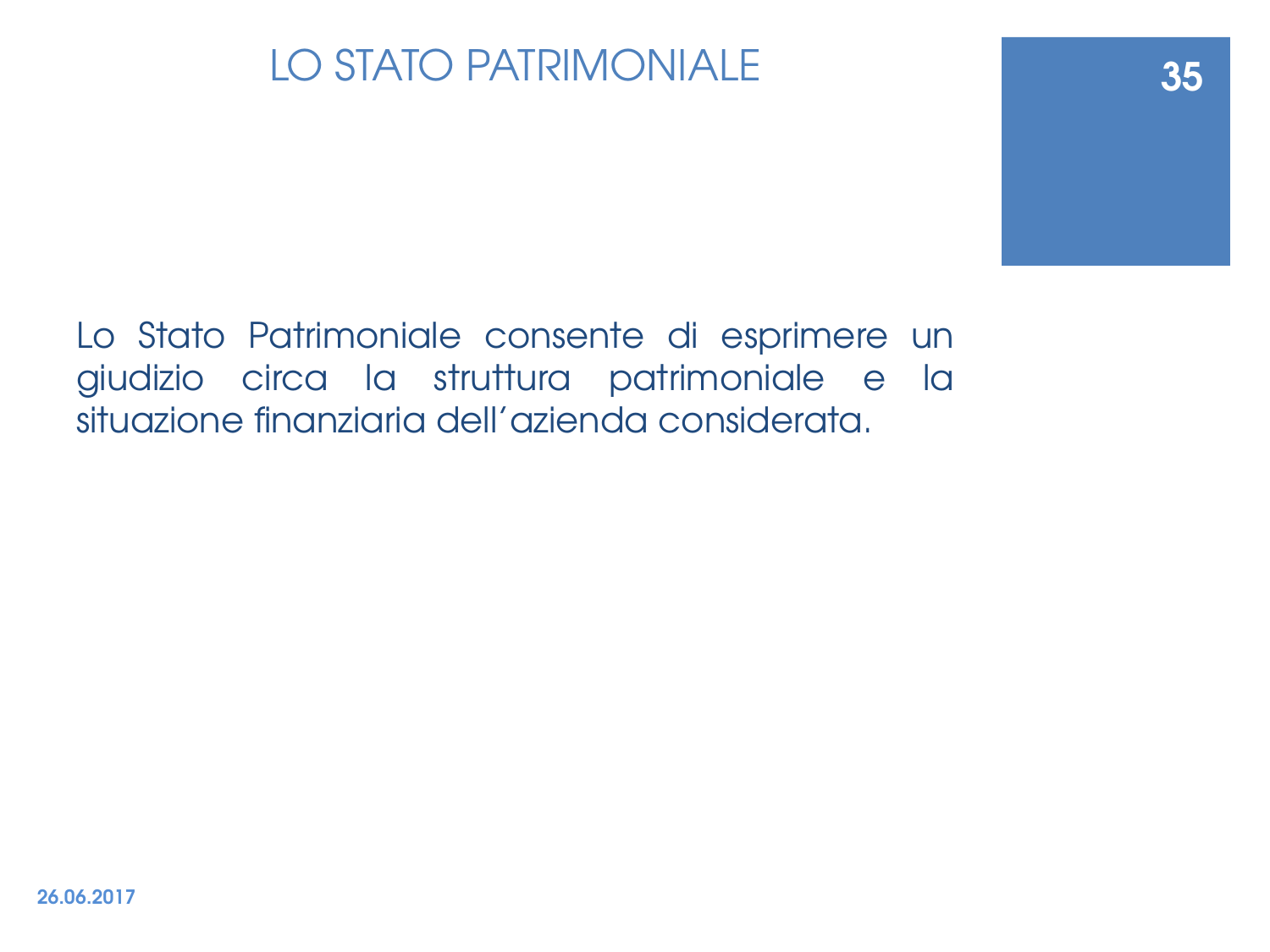

35
# LO STATO PATRIMONIALE
Lo Stato Patrimoniale consente di esprimere un giudizio circa la struttura patrimoniale e la situazione finanziaria dell’azienda considerata.

26.06.2017